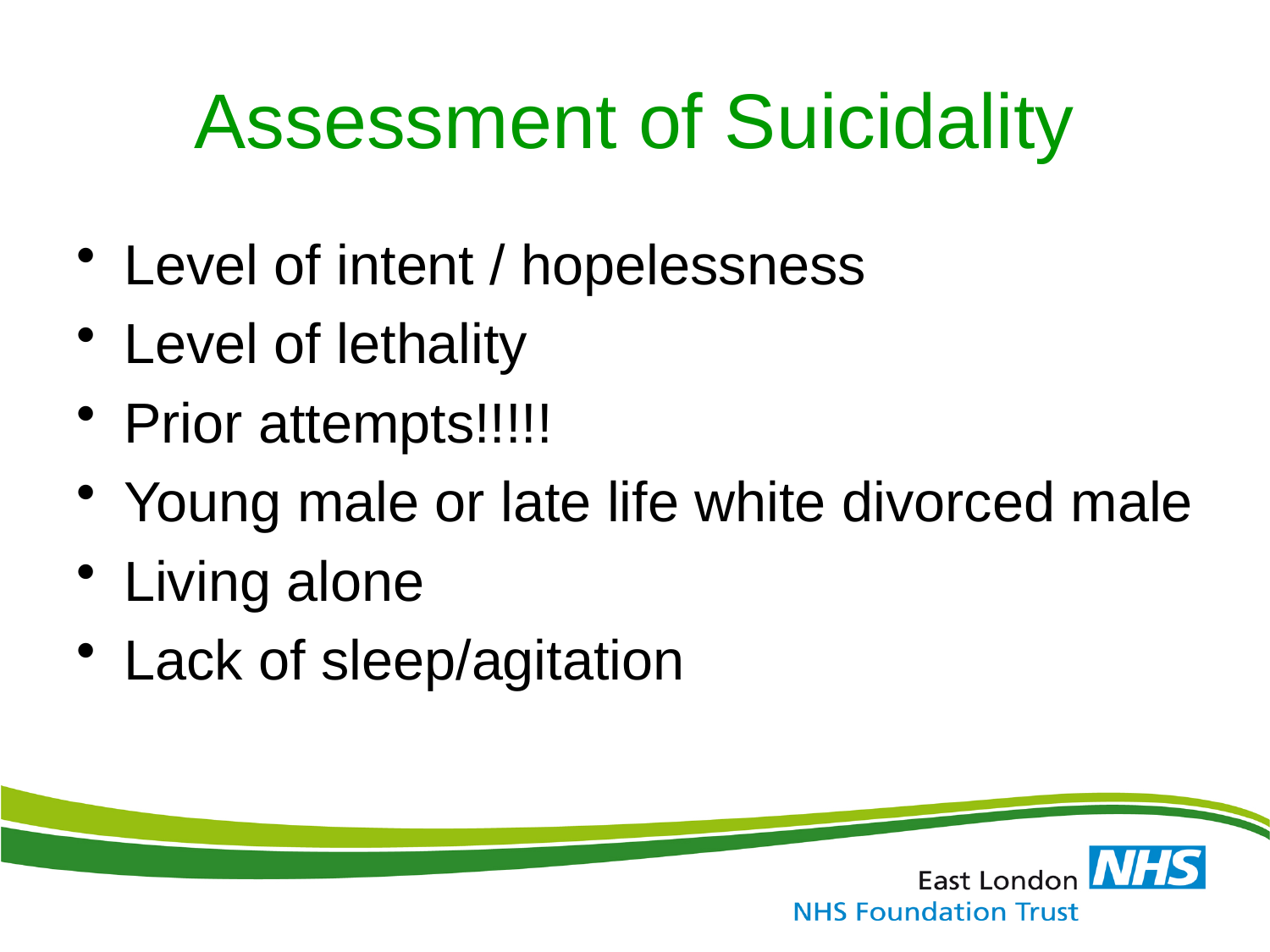

# Assessment of Suicidality
Level of intent / hopelessness
Level of lethality
Prior attempts!!!!!
Young male or late life white divorced male
Living alone
Lack of sleep/agitation